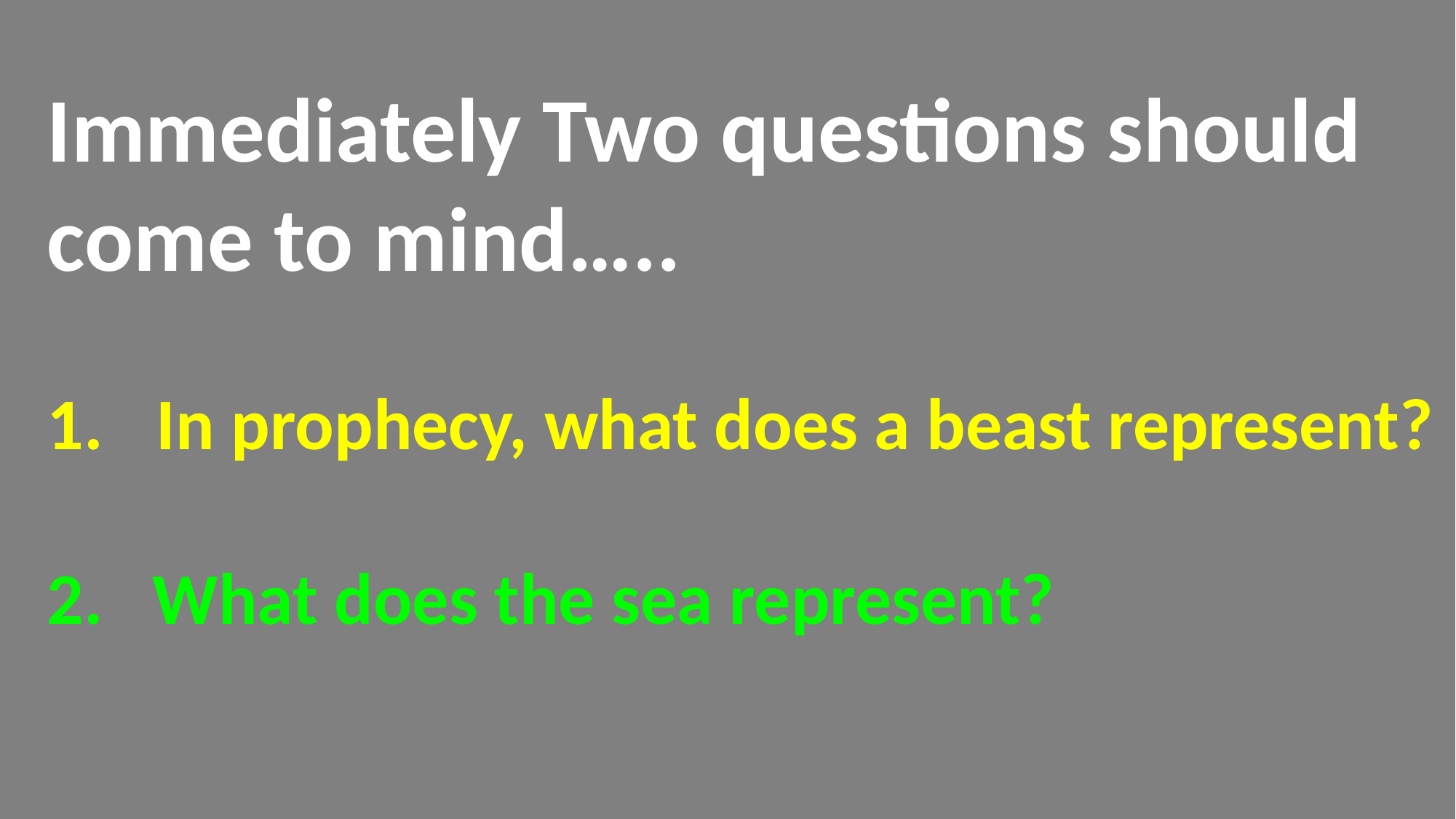

Immediately Two questions should come to mind…..

In prophecy, what does a beast represent?

2.   What does the sea represent?